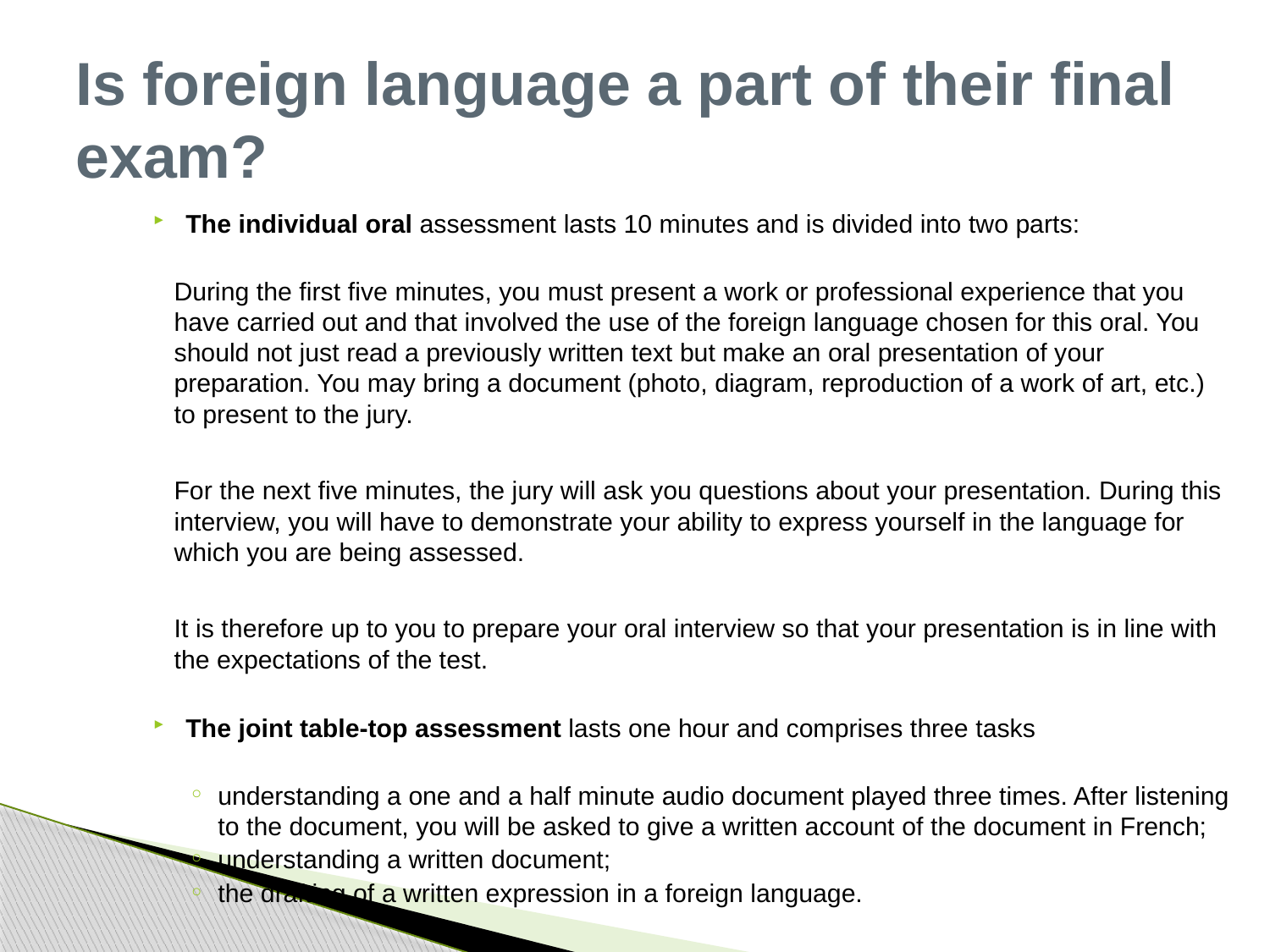

# Is foreign language a part of their final exam?
The individual oral assessment lasts 10 minutes and is divided into two parts:

During the first five minutes, you must present a work or professional experience that you have carried out and that involved the use of the foreign language chosen for this oral. You should not just read a previously written text but make an oral presentation of your preparation. You may bring a document (photo, diagram, reproduction of a work of art, etc.) to present to the jury.

For the next five minutes, the jury will ask you questions about your presentation. During this interview, you will have to demonstrate your ability to express yourself in the language for which you are being assessed.

It is therefore up to you to prepare your oral interview so that your presentation is in line with the expectations of the test.

The joint table-top assessment lasts one hour and comprises three tasks

understanding a one and a half minute audio document played three times. After listening to the document, you will be asked to give a written account of the document in French;
understanding a written document;
the drafting of a written expression in a foreign language.